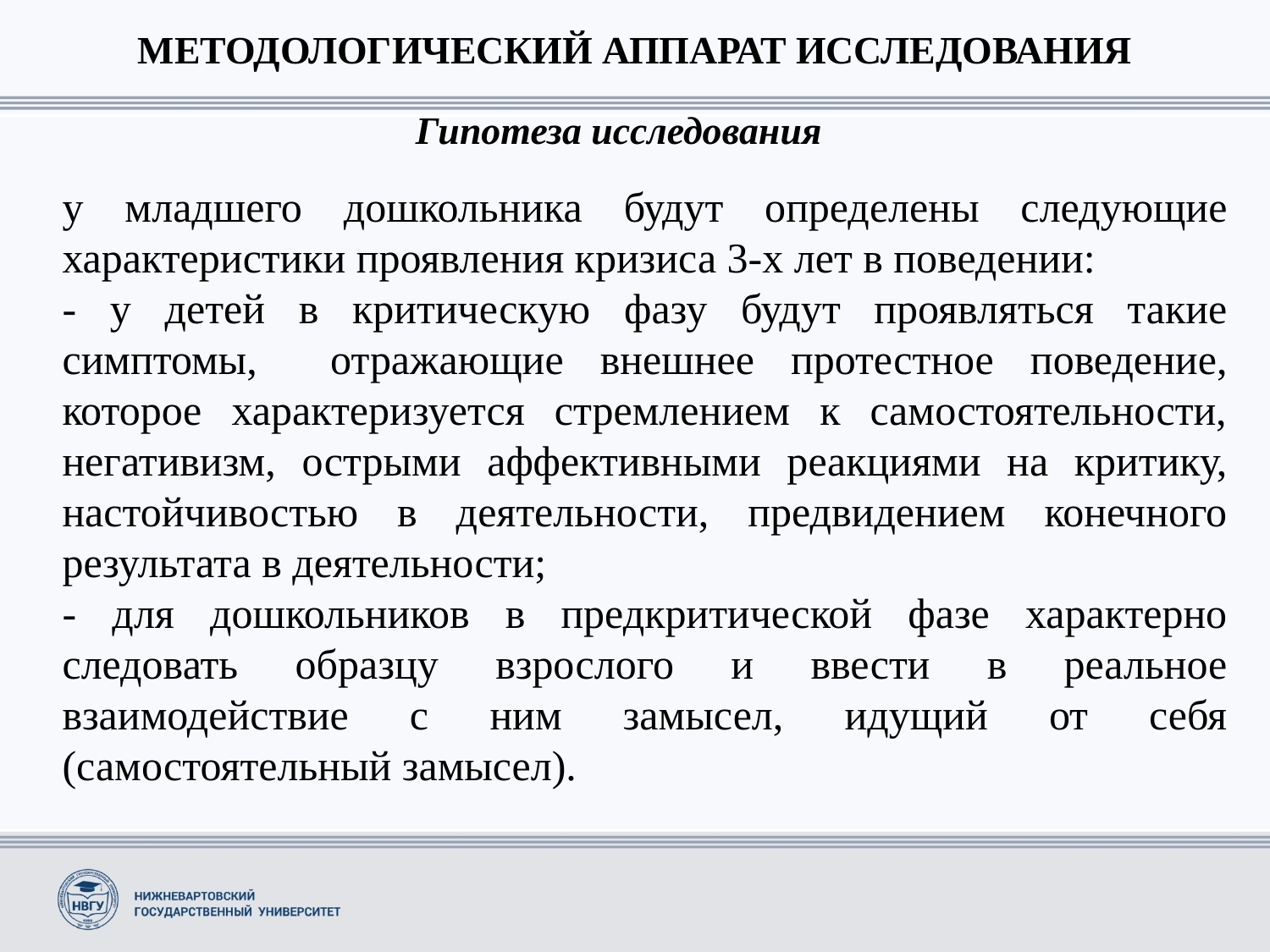

# МЕТОДОЛОГИЧЕСКИЙ АППАРАТ ИССЛЕДОВАНИЯ
 Гипотеза исследования

у младшего дошкольника будут определены следующие характеристики проявления кризиса 3-х лет в поведении:
- у детей в критическую фазу будут проявляться такие симптомы,  отражающие внешнее протестное поведение, которое характеризуется стремлением к самостоятельности, негативизм, острыми аффективными реакциями на критику, настойчивостью в деятельности, предвидением конечного результата в деятельности;
- для дошкольников в предкритической фазе характерно следовать образцу взрослого и ввести в реальное взаимодействие с ним замысел, идущий от себя (самостоятельный замысел).